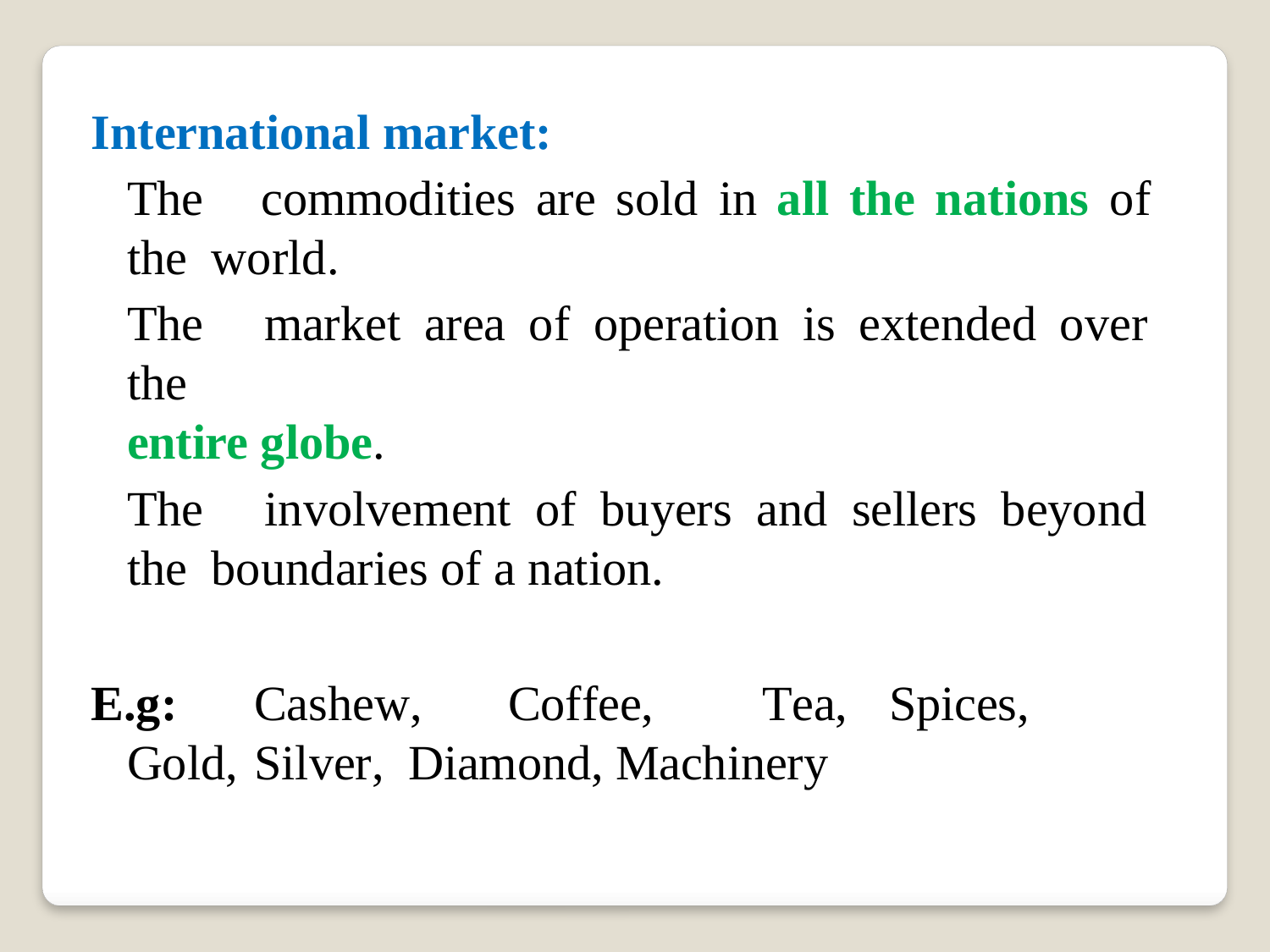

International market:
The	commodities	are	sold	in	all	the	nations	of	the  world.
The	market	area	of	operation	is	extended	over	the
entire globe.
The	involvement	of	buyers	and	sellers	beyond	the  boundaries of a nation.

E.g:	Cashew,	Coffee,	Tea,	Spices,	Gold,	Silver,  Diamond, Machinery